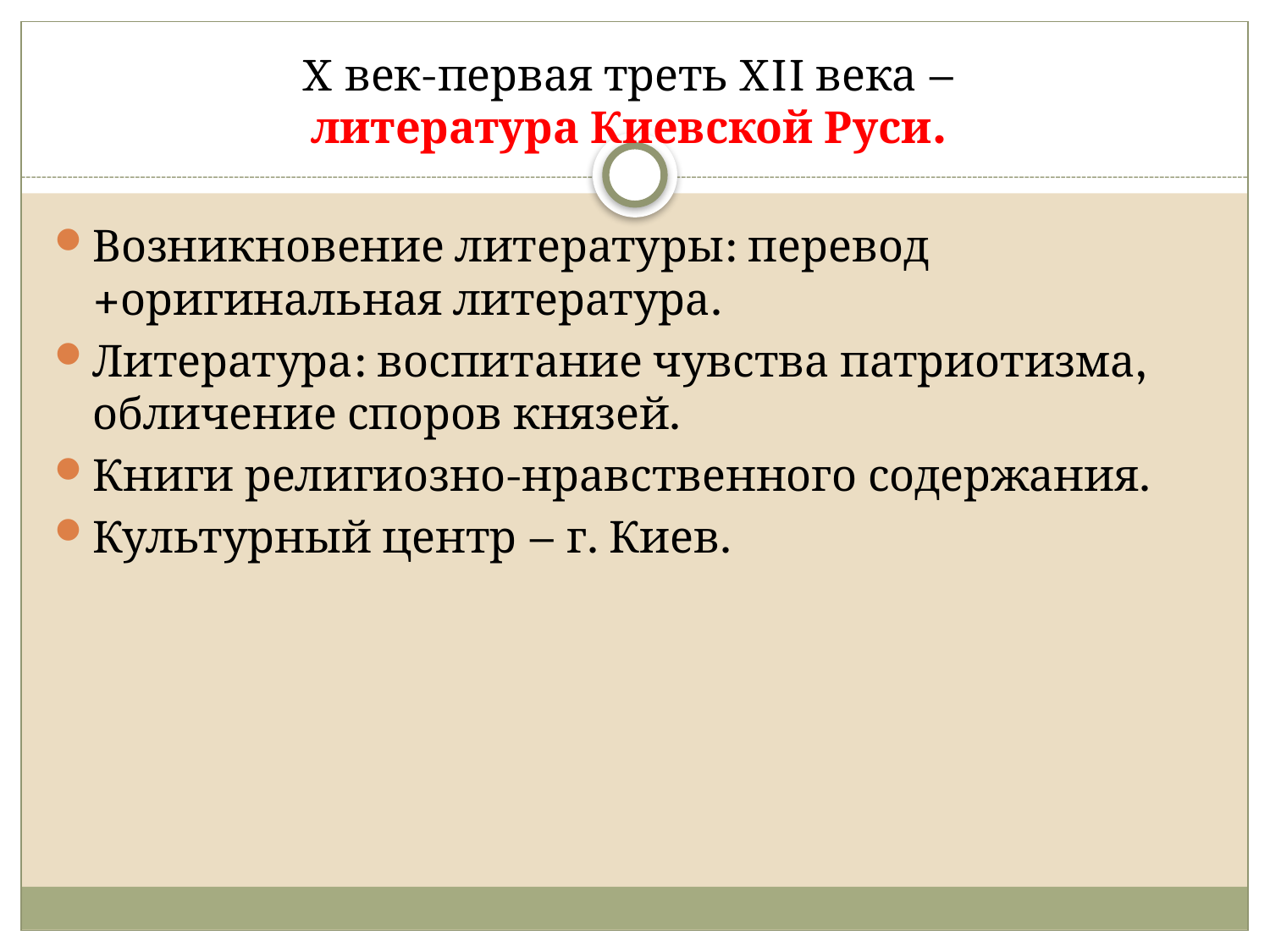

# X век-первая треть XII века – литература Киевской Руси.
Возникновение литературы: перевод +оригинальная литература.
Литература: воспитание чувства патриотизма, обличение споров князей.
Книги религиозно-нравственного содержания.
Культурный центр – г. Киев.